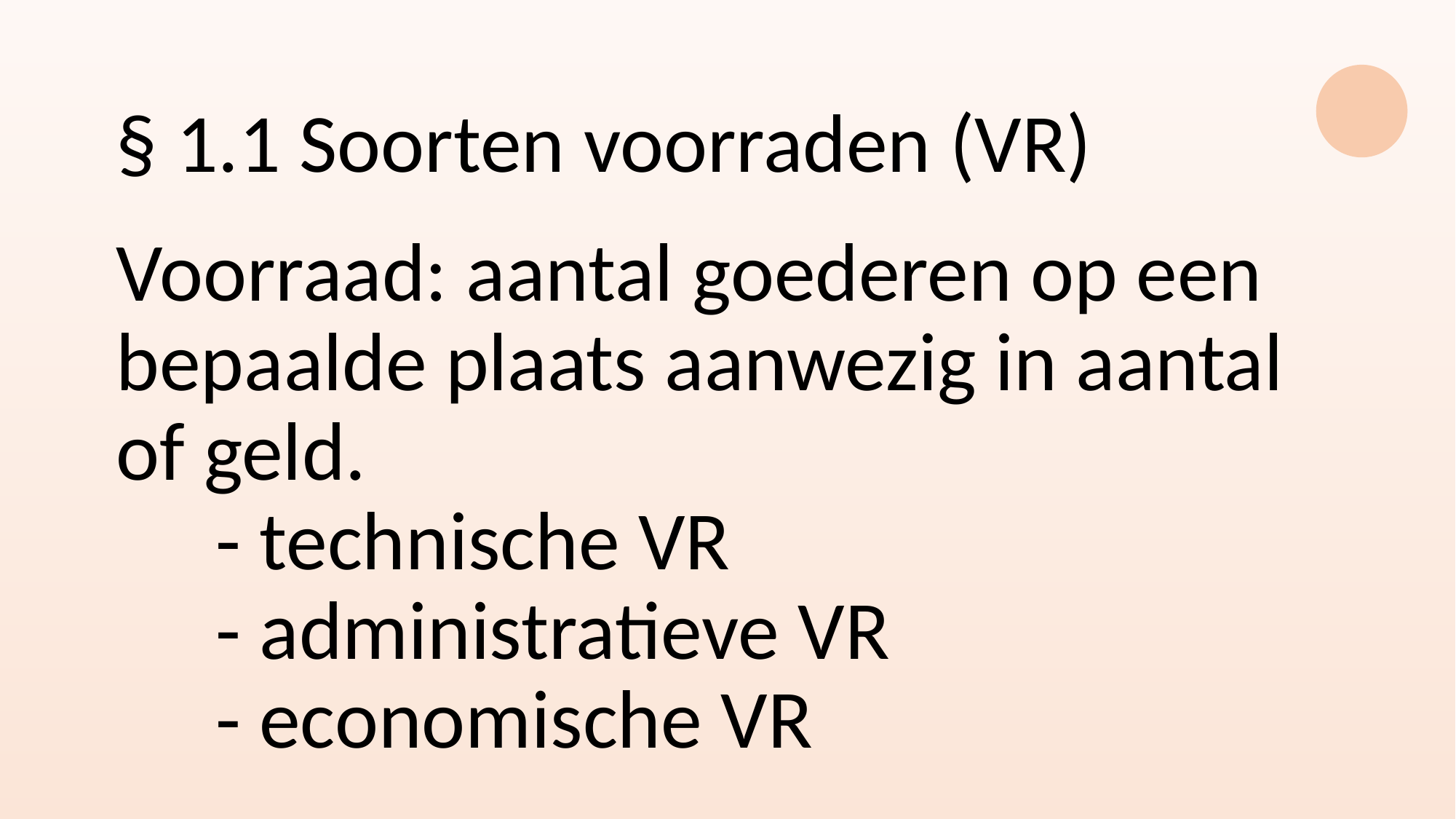

# § 1.1 Soorten voorraden (VR) Voorraad: aantal goederen op een bepaalde plaats aanwezig in aantal of geld. - technische VR - administratieve VR - economische VR